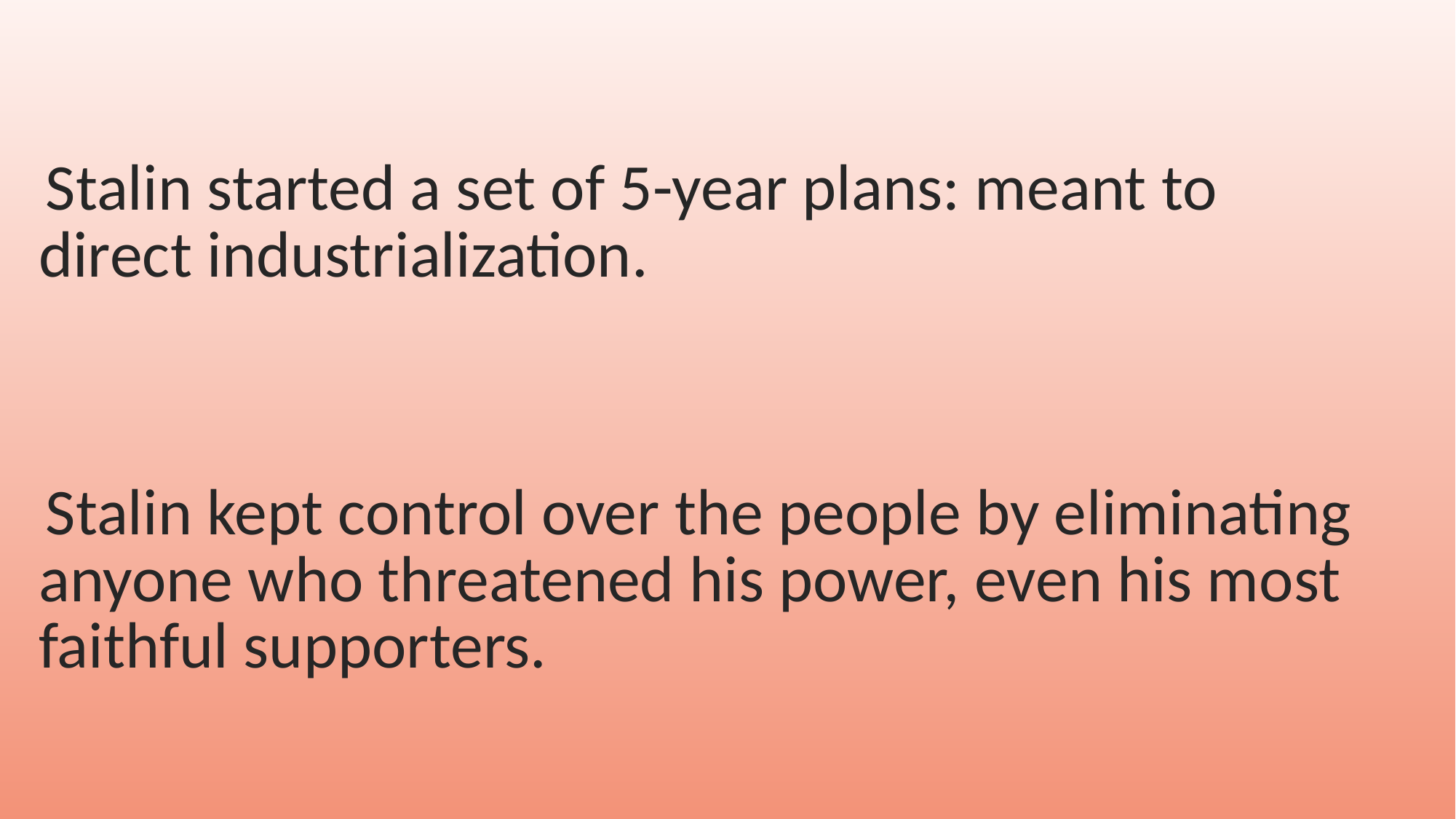

#

Stalin started a set of 5-year plans: meant to direct industrialization.

Stalin kept control over the people by eliminating anyone who threatened his power, even his most faithful supporters.